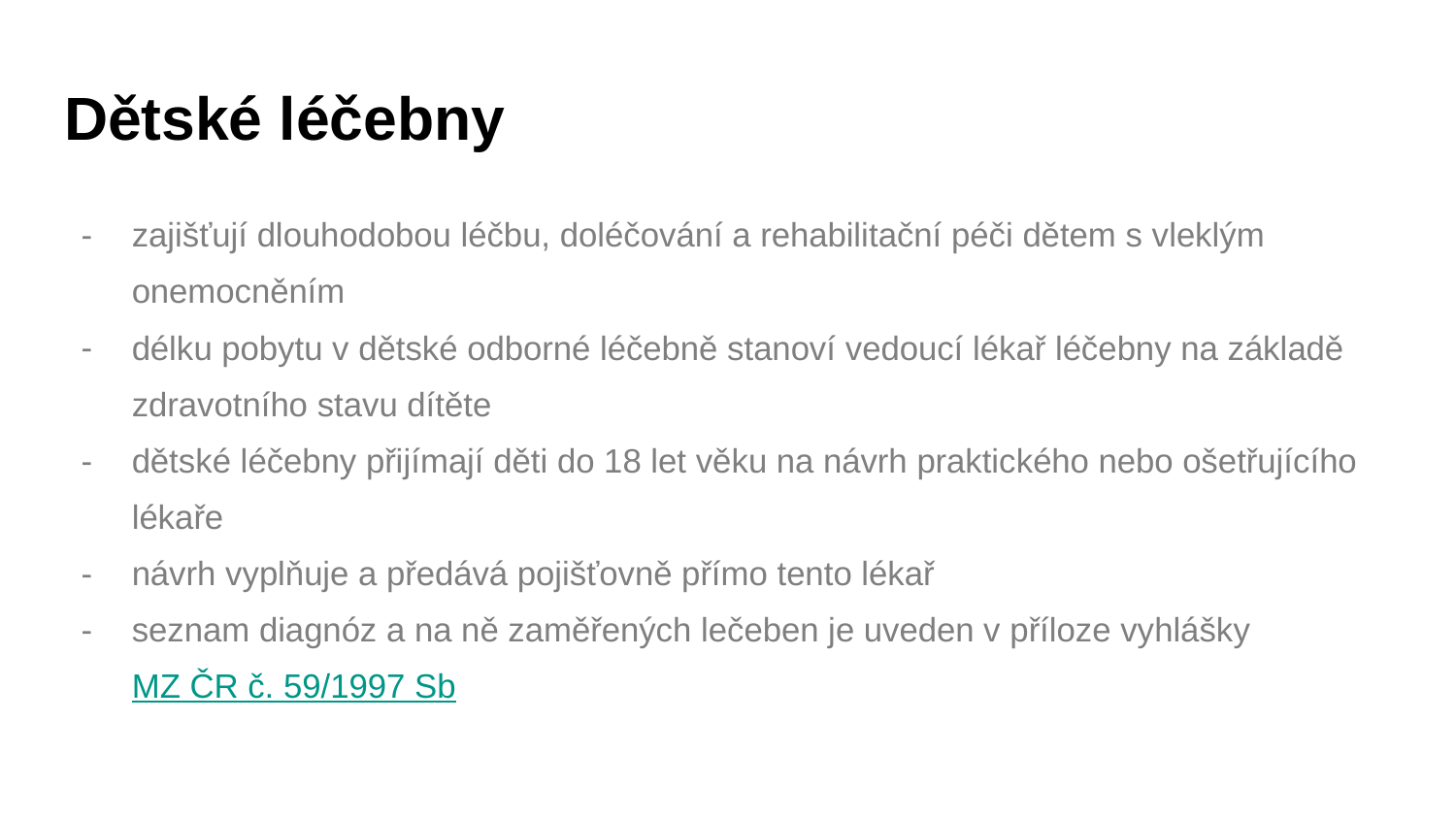

# Dětské léčebny
zajišťují dlouhodobou léčbu, doléčování a rehabilitační péči dětem s vleklým onemocněním
délku pobytu v dětské odborné léčebně stanoví vedoucí lékař léčebny na základě zdravotního stavu dítěte
dětské léčebny přijímají děti do 18 let věku na návrh praktického nebo ošetřujícího lékaře
návrh vyplňuje a předává pojišťovně přímo tento lékař
seznam diagnóz a na ně zaměřených lečeben je uveden v příloze vyhlášky MZ ČR č. 59/1997 Sb